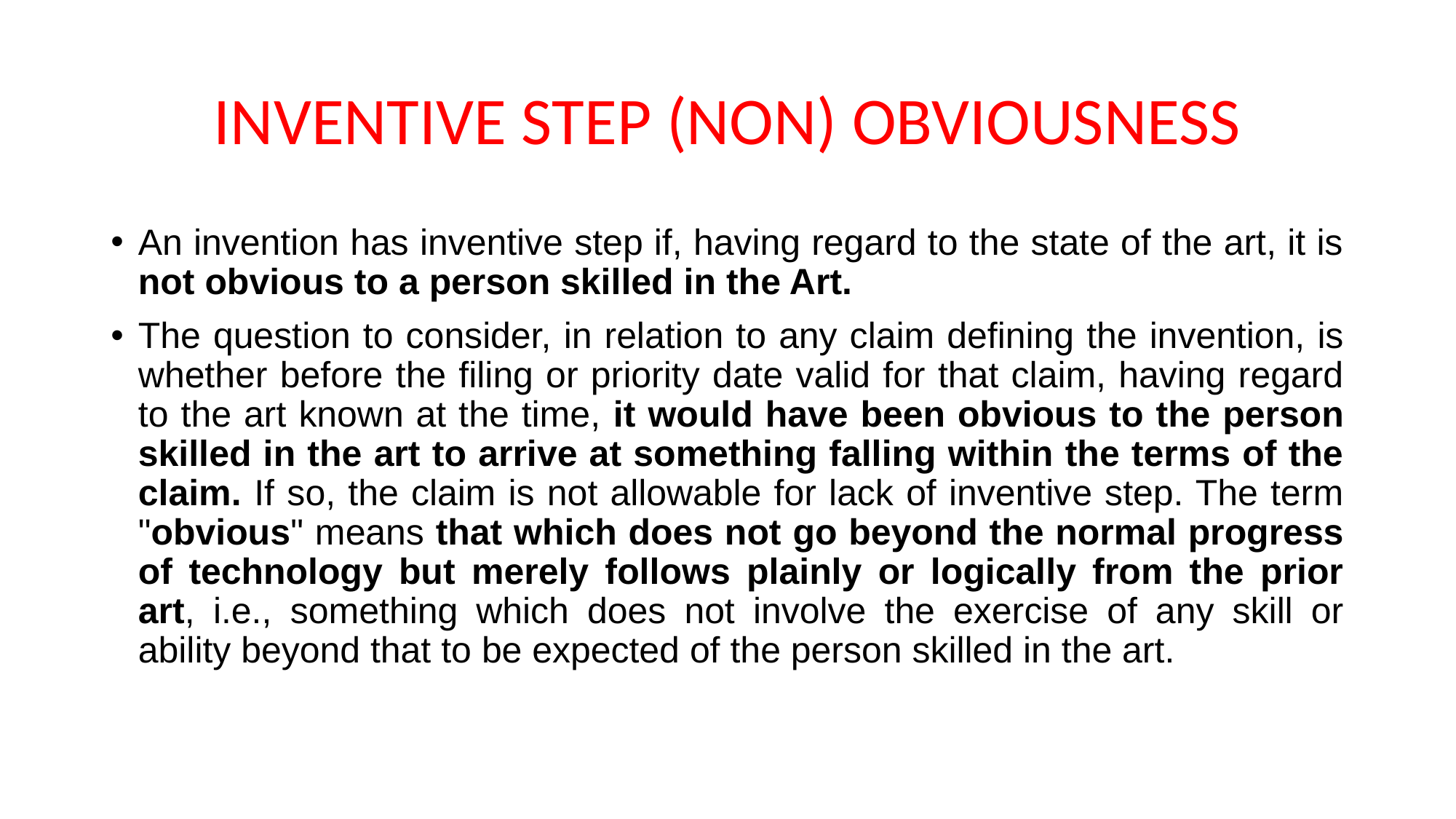

# INVENTIVE STEP (NON) OBVIOUSNESS
An invention has inventive step if, having regard to the state of the art, it is not obvious to a person skilled in the Art.
The question to consider, in relation to any claim defining the invention, is whether before the filing or priority date valid for that claim, having regard to the art known at the time, it would have been obvious to the person skilled in the art to arrive at something falling within the terms of the claim. If so, the claim is not allowable for lack of inventive step. The term "obvious" means that which does not go beyond the normal progress of technology but merely follows plainly or logically from the prior art, i.e., something which does not involve the exercise of any skill or ability beyond that to be expected of the person skilled in the art.